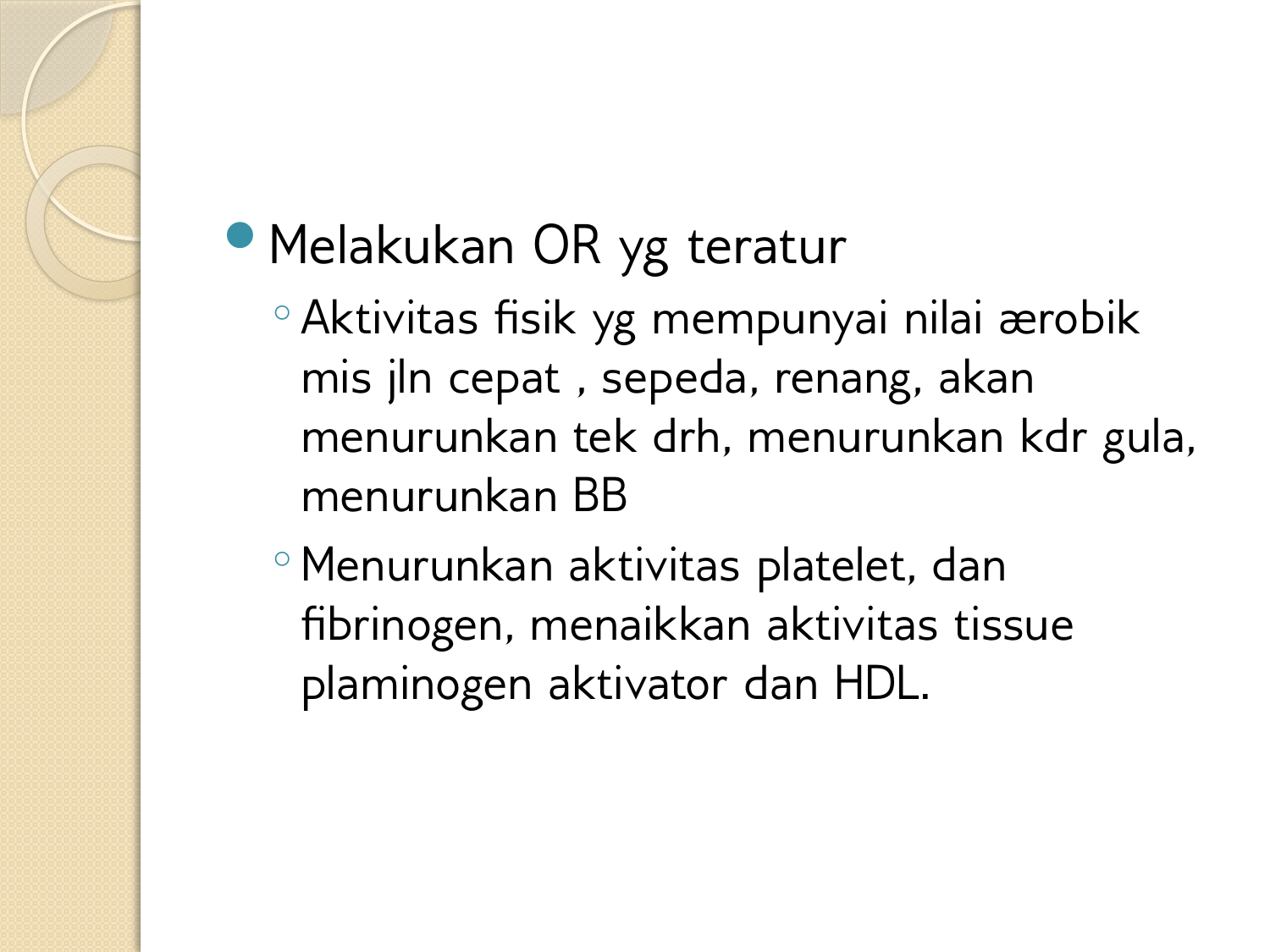

#
Melakukan OR yg teratur
Aktivitas fisik yg mempunyai nilai aerobik mis jln cepat , sepeda, renang, akan menurunkan tek drh, menurunkan kdr gula, menurunkan BB
Menurunkan aktivitas platelet, dan fibrinogen, menaikkan aktivitas tissue plaminogen aktivator dan HDL.